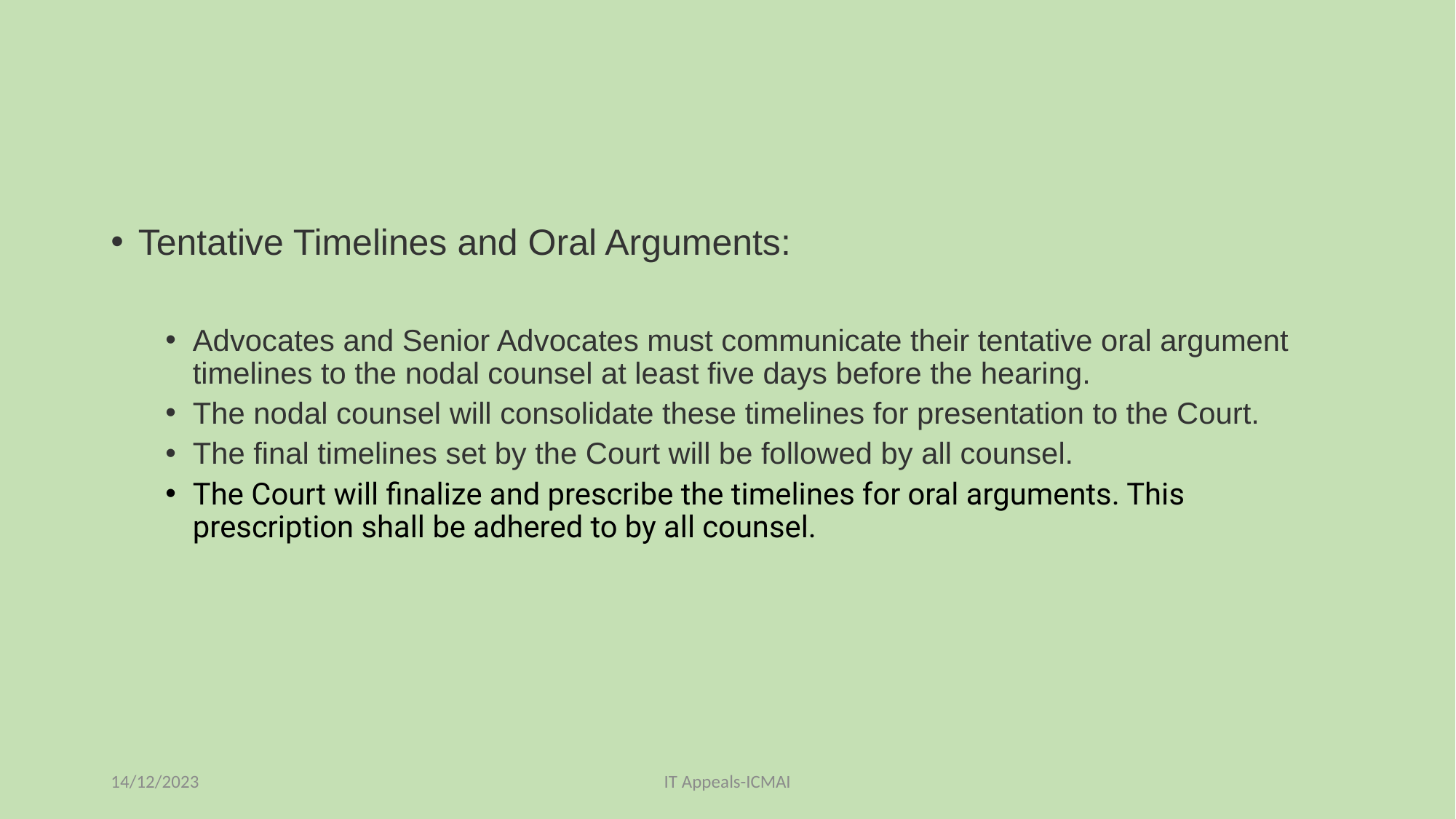

#
Tentative Timelines and Oral Arguments:

Advocates and Senior Advocates must communicate their tentative oral argument timelines to the nodal counsel at least five days before the hearing.
The nodal counsel will consolidate these timelines for presentation to the Court.
The final timelines set by the Court will be followed by all counsel.
The Court will finalize and prescribe the timelines for oral arguments. This prescription shall be adhered to by all counsel.
14/12/2023
IT Appeals-ICMAI